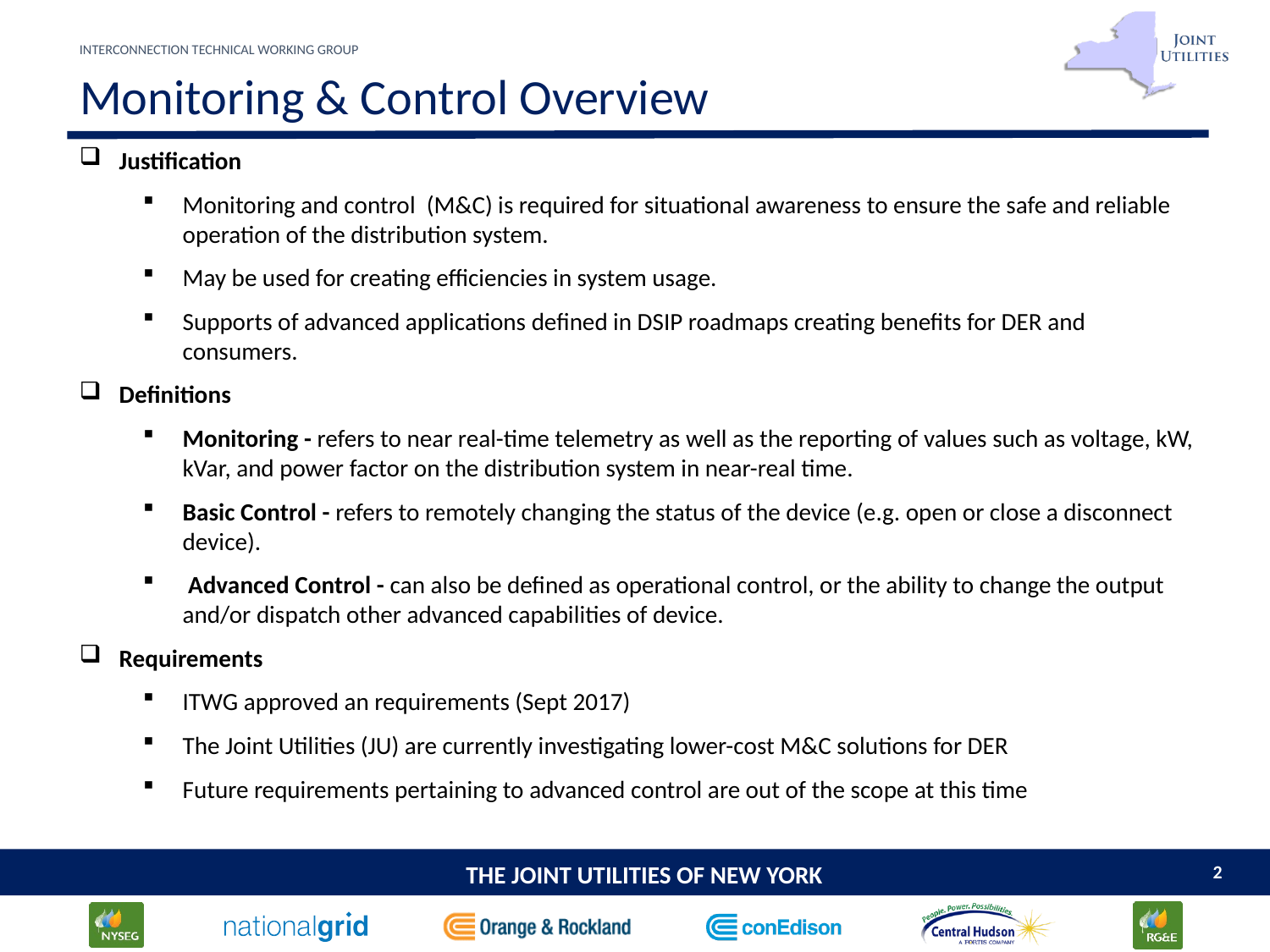

Interconnection Technical Working Group
# Monitoring & Control Overview
Justification
Monitoring and control  (M&C) is required for situational awareness to ensure the safe and reliable operation of the distribution system.
May be used for creating efficiencies in system usage.
Supports of advanced applications defined in DSIP roadmaps creating benefits for DER and consumers.
Definitions
Monitoring - refers to near real-time telemetry as well as the reporting of values such as voltage, kW, kVar, and power factor on the distribution system in near-real time.
Basic Control - refers to remotely changing the status of the device (e.g. open or close a disconnect device).
 Advanced Control - can also be defined as operational control, or the ability to change the output and/or dispatch other advanced capabilities of device.
Requirements
ITWG approved an requirements (Sept 2017)
The Joint Utilities (JU) are currently investigating lower-cost M&C solutions for DER
Future requirements pertaining to advanced control are out of the scope at this time